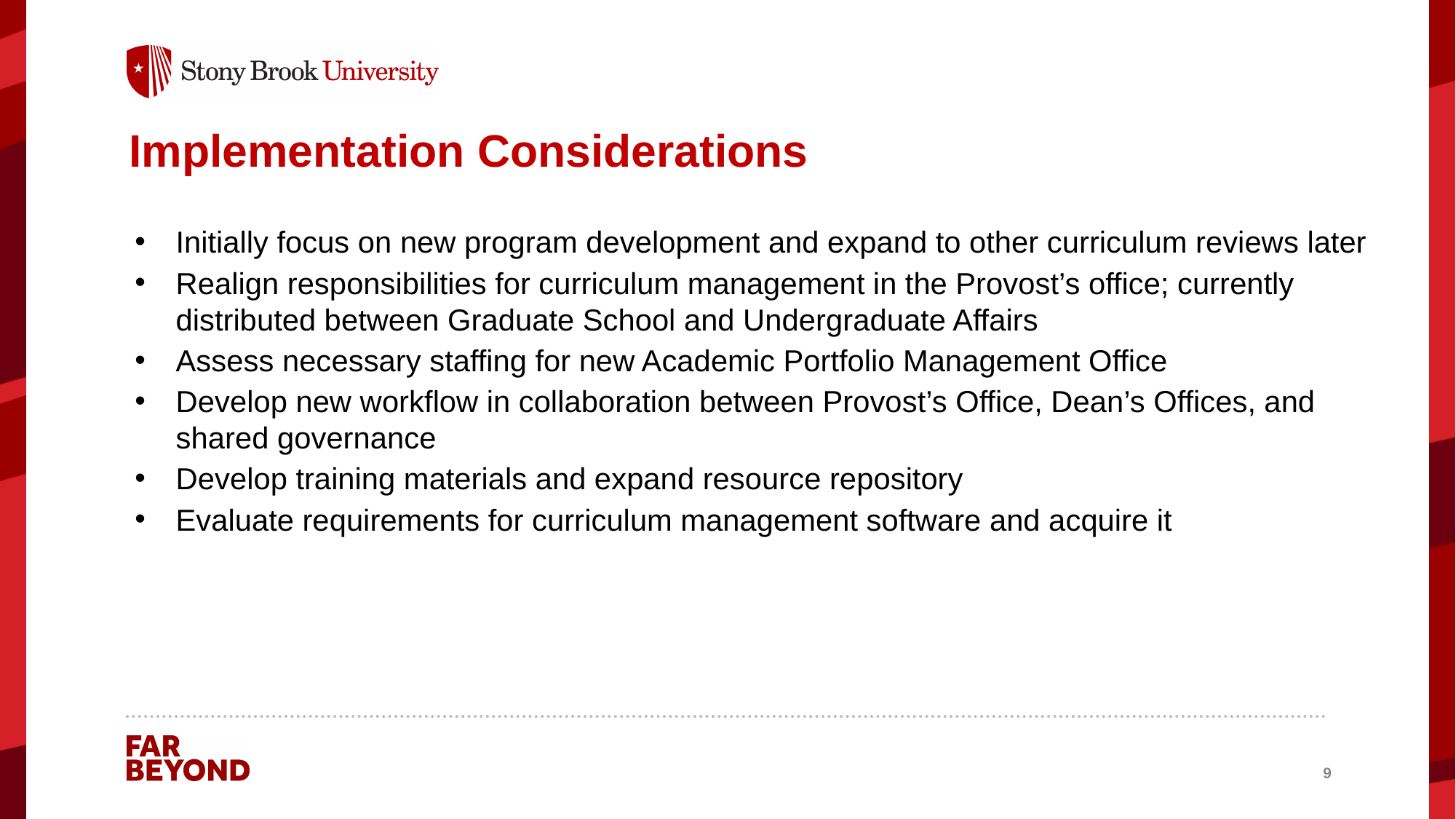

# Implementation Considerations
Initially focus on new program development and expand to other curriculum reviews later
Realign responsibilities for curriculum management in the Provost’s office; currently distributed between Graduate School and Undergraduate Affairs
Assess necessary staffing for new Academic Portfolio Management Office
Develop new workflow in collaboration between Provost’s Office, Dean’s Offices, and shared governance
Develop training materials and expand resource repository
Evaluate requirements for curriculum management software and acquire it
9